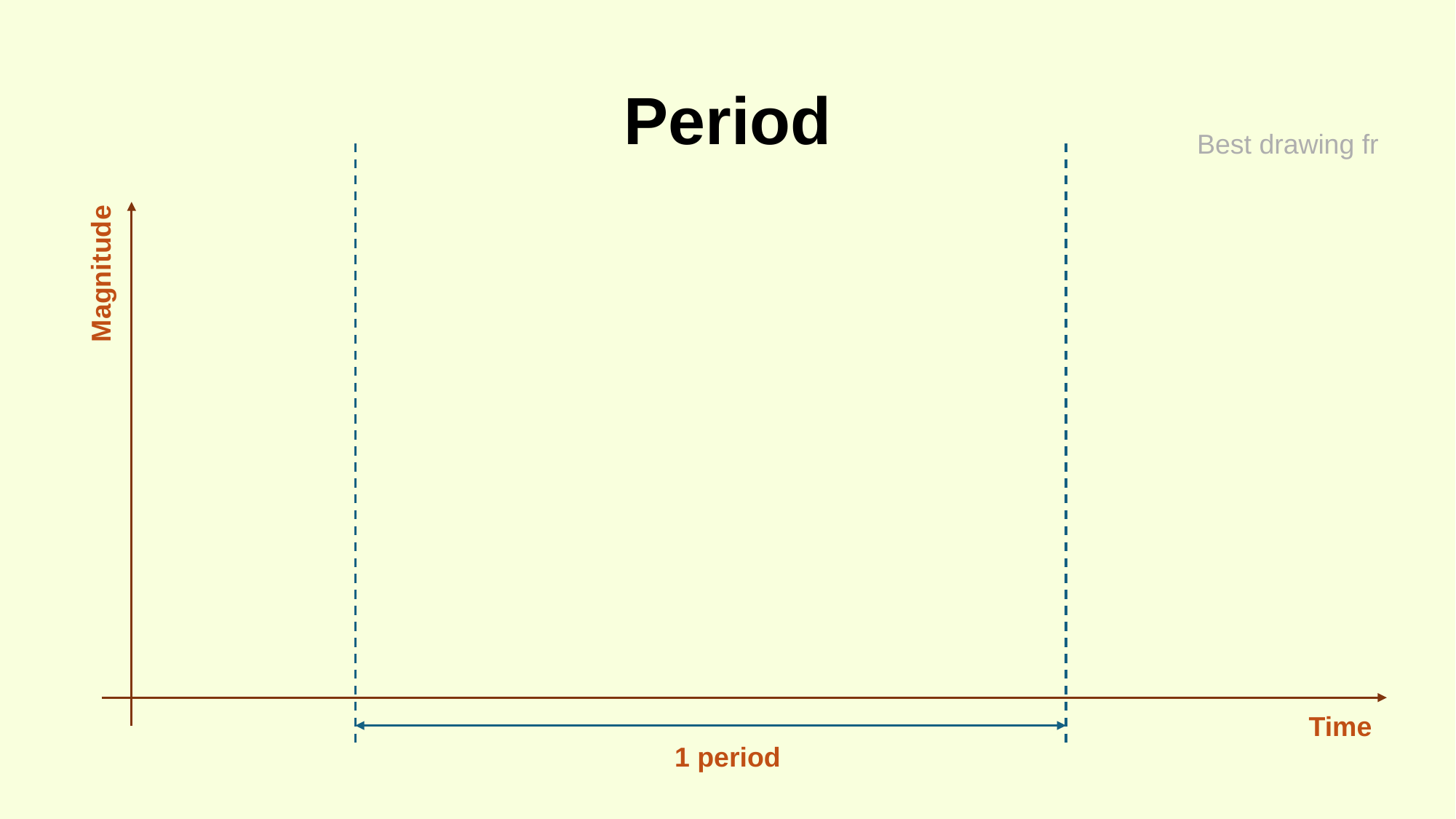

# Period
Best drawing fr
Magnitude
Time
1 period